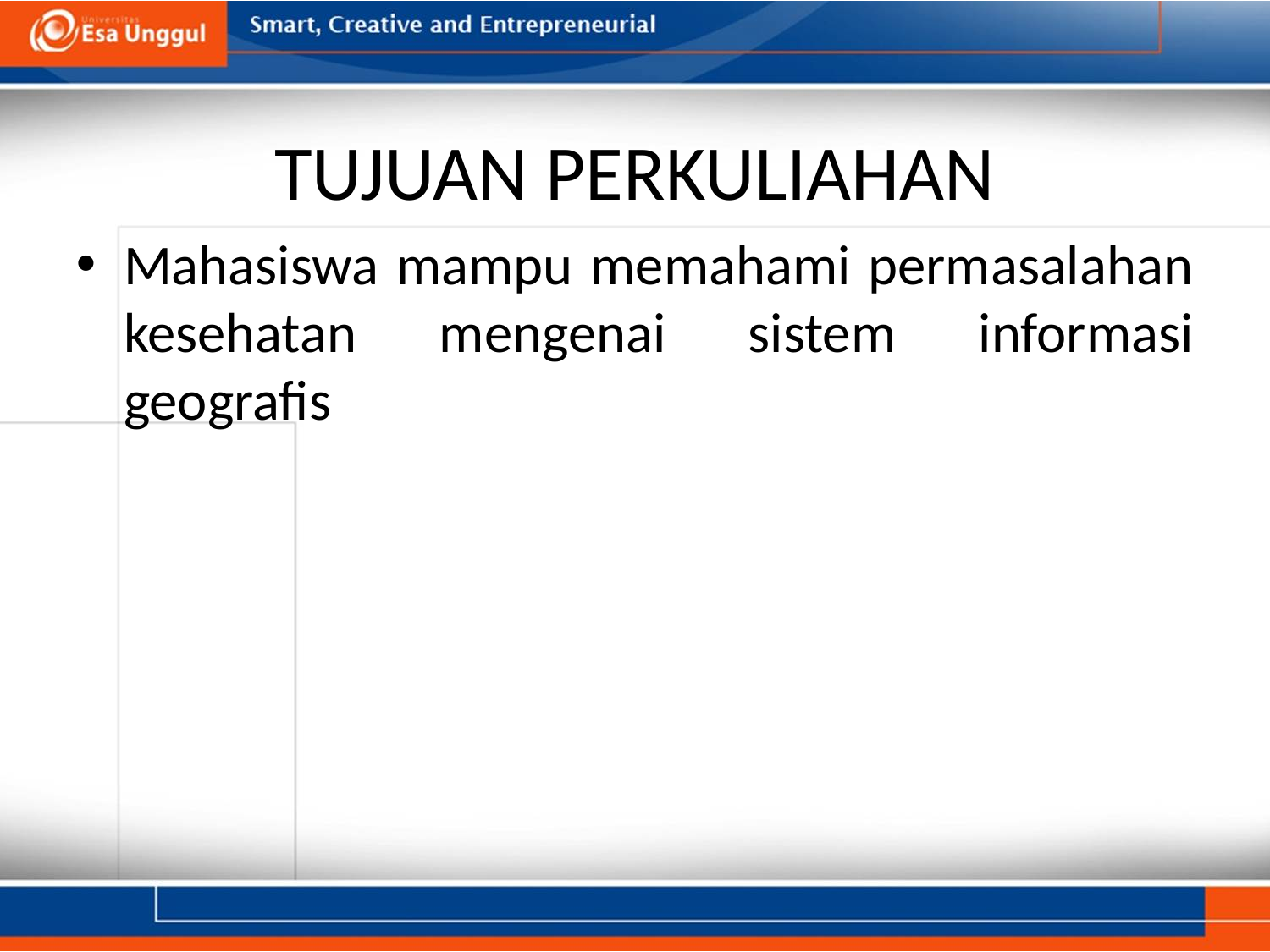

# TUJUAN PERKULIAHAN
Mahasiswa mampu memahami permasalahan kesehatan mengenai sistem informasi geografis